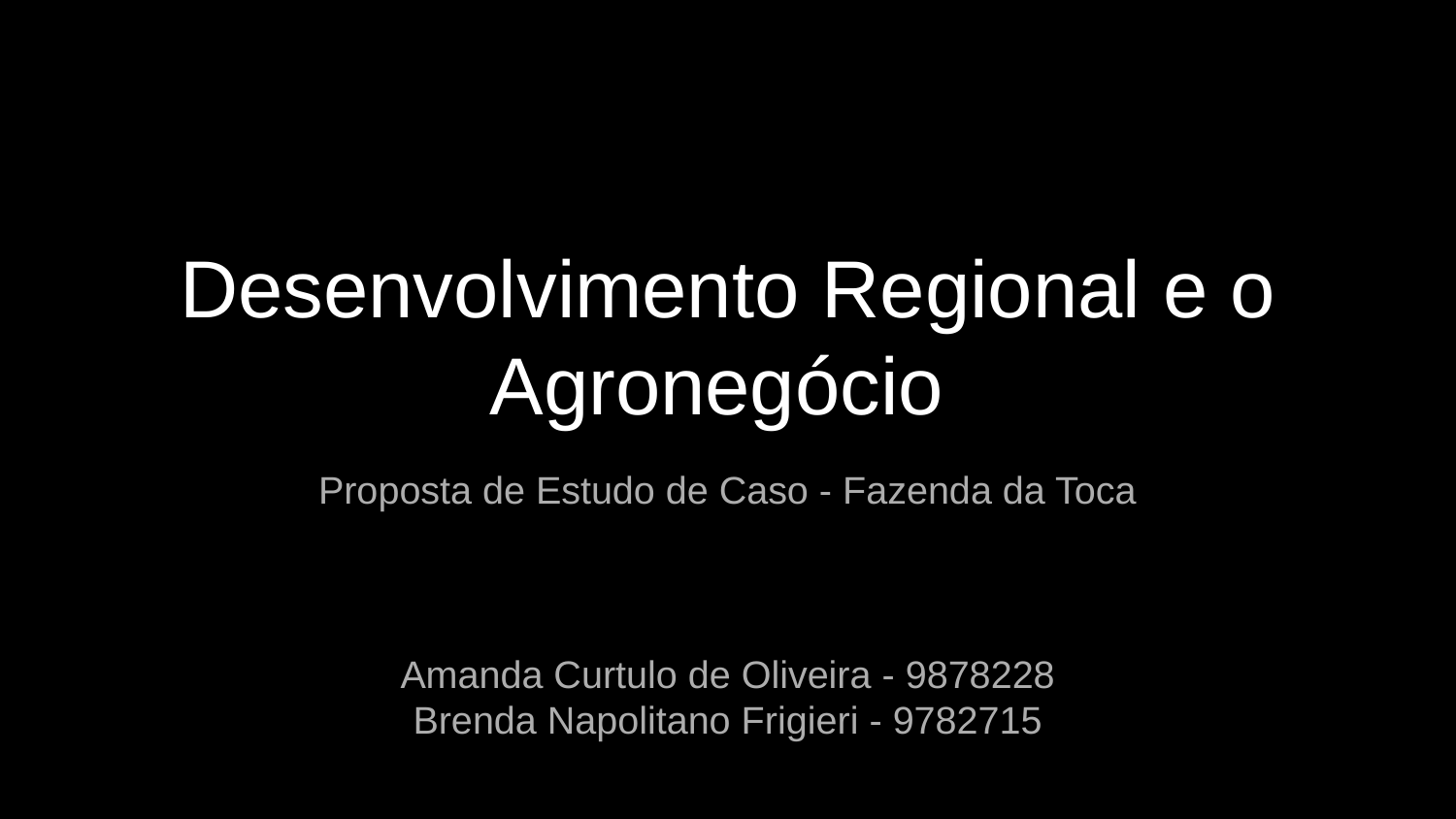

# Desenvolvimento Regional e o Agronegócio
Proposta de Estudo de Caso - Fazenda da Toca

Amanda Curtulo de Oliveira - 9878228
Brenda Napolitano Frigieri - 9782715